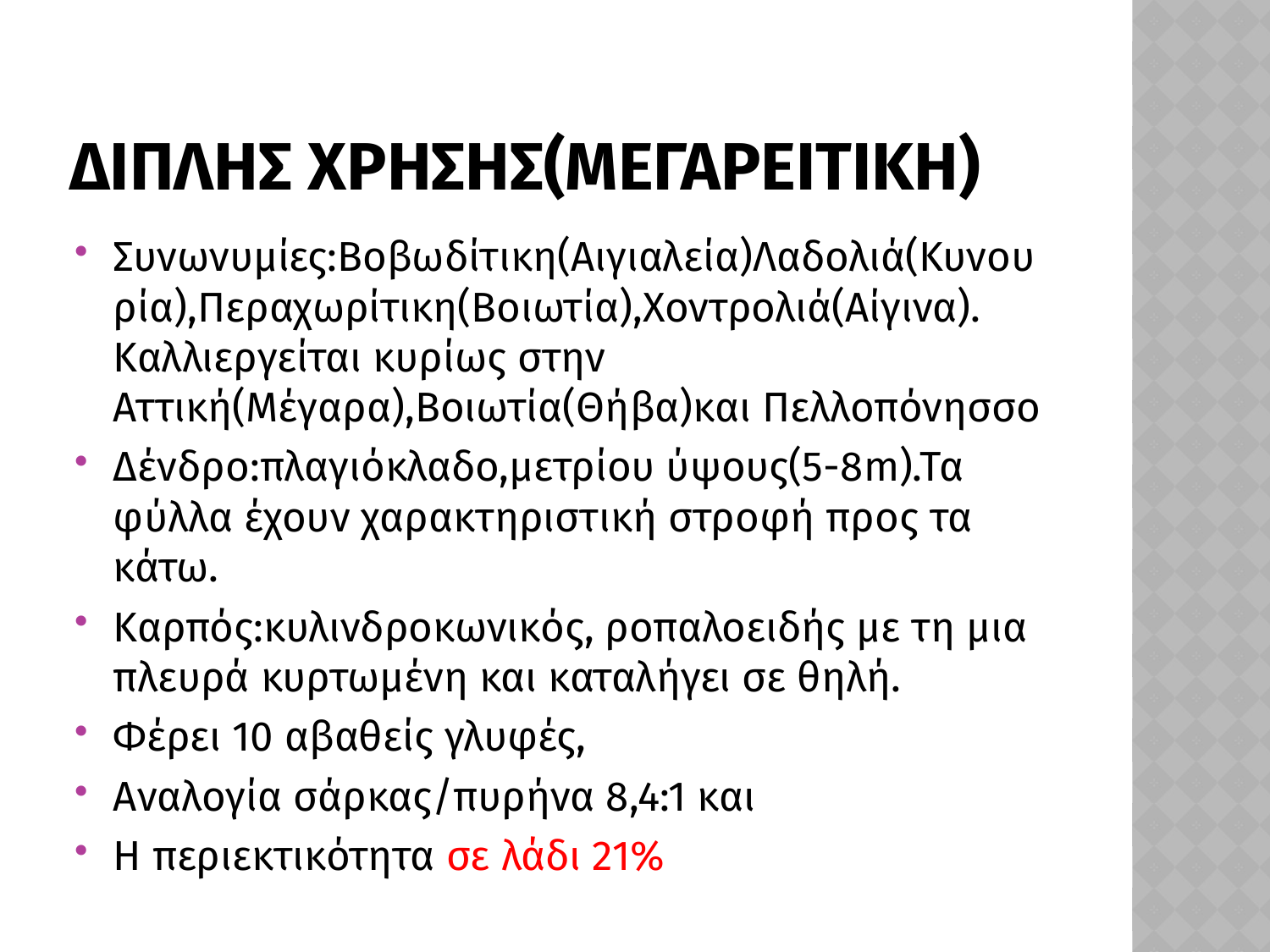

# Διπλησ χρησησ(μεγαρειτικη)
Συνωνυμίες:Βοβωδίτικη(Αιγιαλεία)Λαδολιά(Κυνουρία),Περαχωρίτικη(Βοιωτία),Χοντρολιά(Αίγινα). Καλλιεργείται κυρίως στην Αττική(Μέγαρα),Βοιωτία(Θήβα)και Πελλοπόνησσο
Δένδρο:πλαγιόκλαδο,μετρίου ύψους(5-8m).Τα φύλλα έχουν χαρακτηριστική στροφή προς τα κάτω.
Καρπός:κυλινδροκωνικός, ροπαλοειδής με τη μια πλευρά κυρτωμένη και καταλήγει σε θηλή.
Φέρει 10 αβαθείς γλυφές,
Αναλογία σάρκας/πυρήνα 8,4:1 και
Η περιεκτικότητα σε λάδι 21%